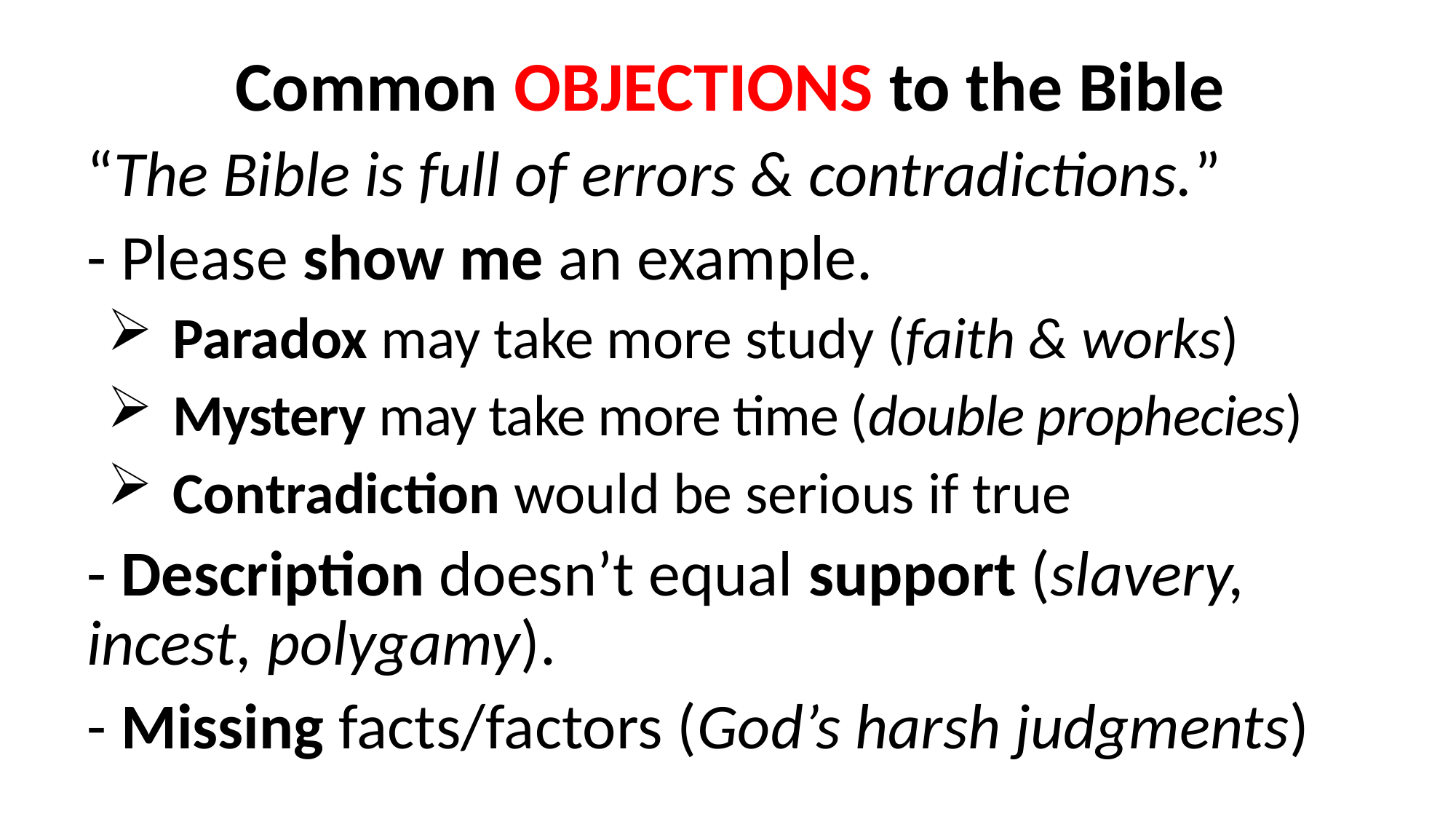

Common OBJECTIONS to the Bible
“The Bible is full of errors & contradictions.”
- Please show me an example.
Paradox may take more study (faith & works)
Mystery may take more time (double prophecies)
Contradiction would be serious if true
- Description doesn’t equal support (slavery, 	incest, polygamy).
- Missing facts/factors (God’s harsh judgments)